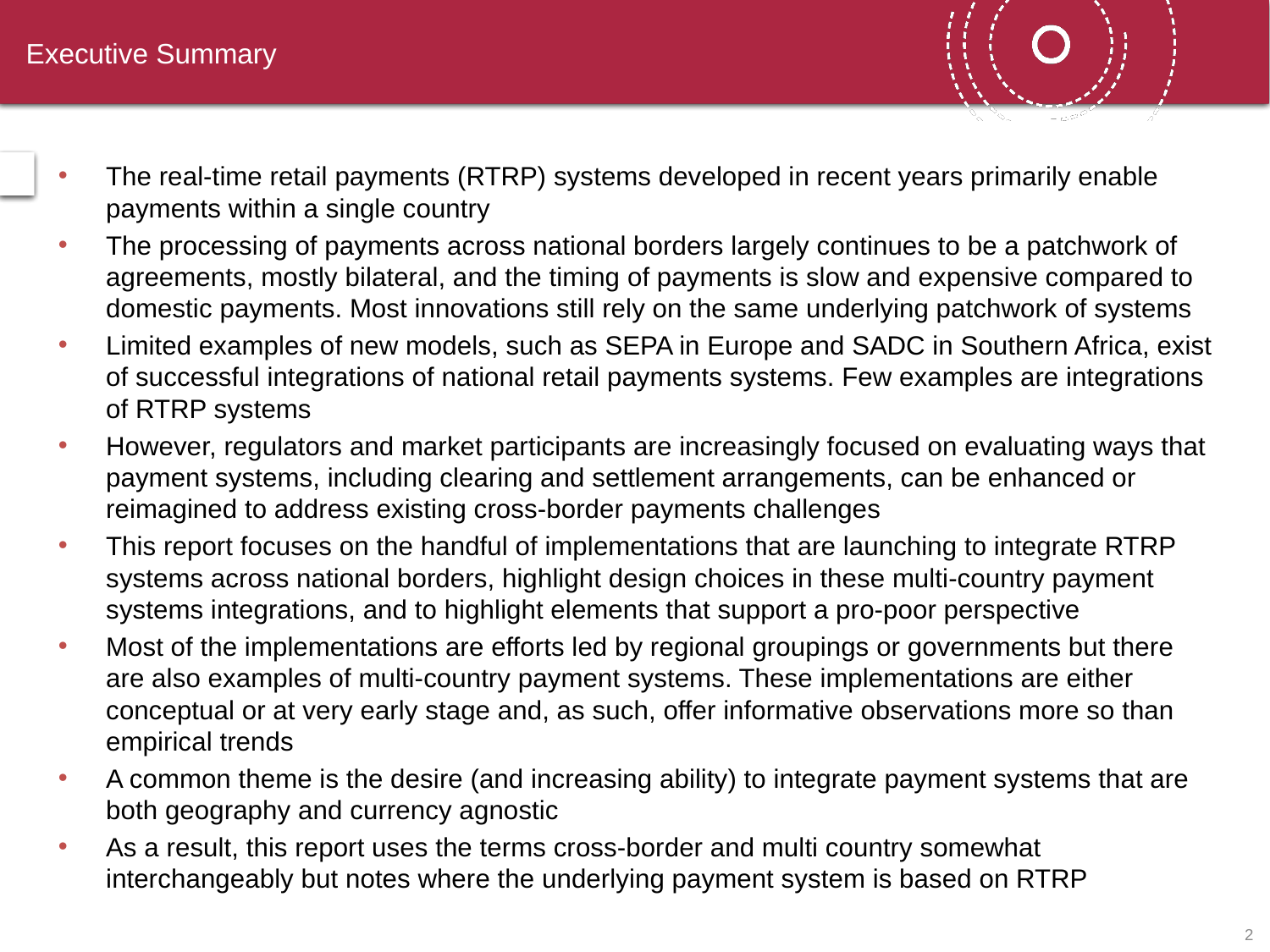

# Executive Summary
The real-time retail payments (RTRP) systems developed in recent years primarily enable payments within a single country
The processing of payments across national borders largely continues to be a patchwork of agreements, mostly bilateral, and the timing of payments is slow and expensive compared to domestic payments. Most innovations still rely on the same underlying patchwork of systems
Limited examples of new models, such as SEPA in Europe and SADC in Southern Africa, exist of successful integrations of national retail payments systems. Few examples are integrations of RTRP systems
However, regulators and market participants are increasingly focused on evaluating ways that payment systems, including clearing and settlement arrangements, can be enhanced or reimagined to address existing cross-border payments challenges
This report focuses on the handful of implementations that are launching to integrate RTRP systems across national borders, highlight design choices in these multi-country payment systems integrations, and to highlight elements that support a pro-poor perspective
Most of the implementations are efforts led by regional groupings or governments but there are also examples of multi-country payment systems. These implementations are either conceptual or at very early stage and, as such, offer informative observations more so than empirical trends
A common theme is the desire (and increasing ability) to integrate payment systems that are both geography and currency agnostic
As a result, this report uses the terms cross-border and multi country somewhat interchangeably but notes where the underlying payment system is based on RTRP

2